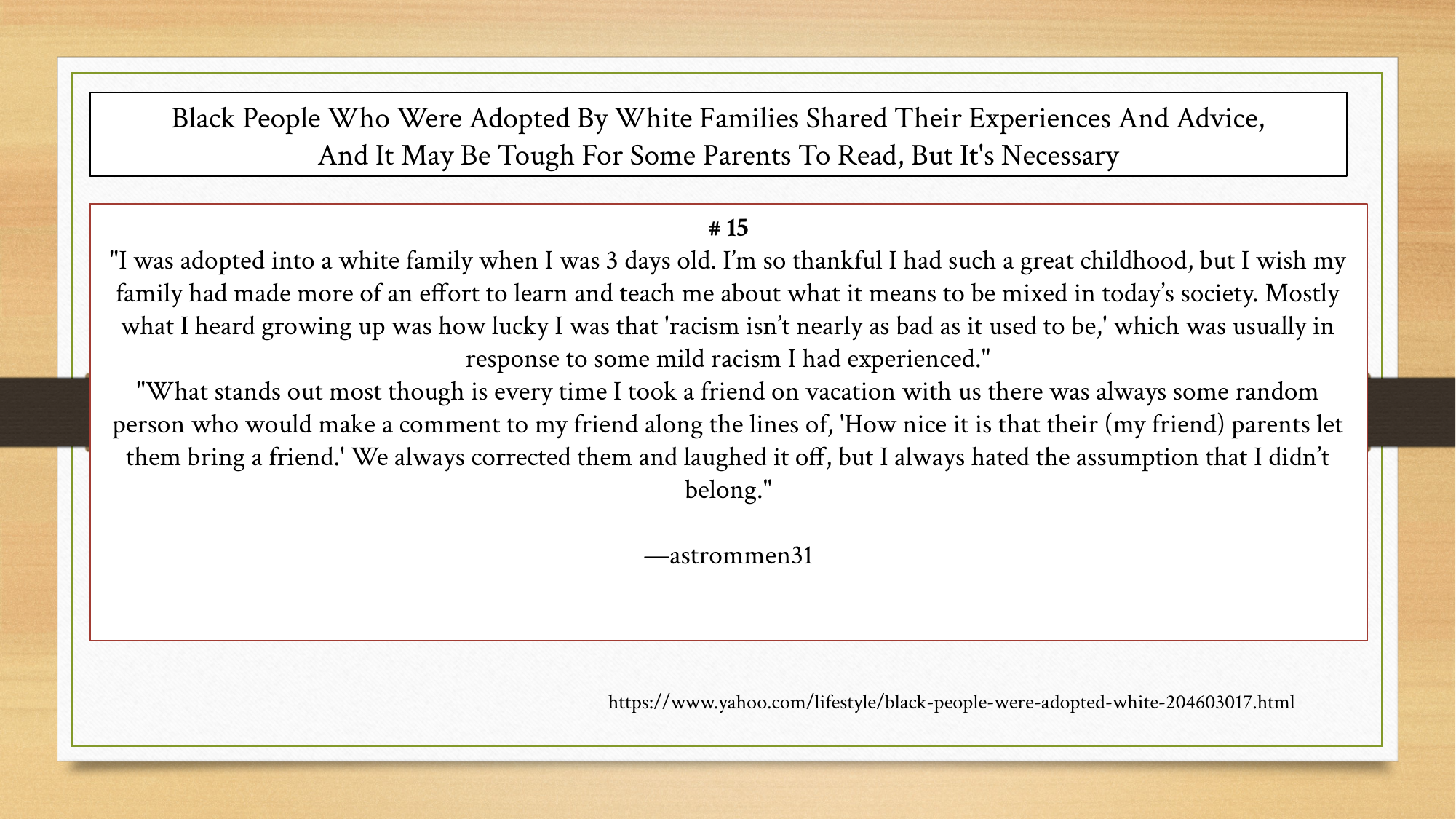

Black People Who Were Adopted By White Families Shared Their Experiences And Advice,
And It May Be Tough For Some Parents To Read, But It's Necessary
# 15
"I was adopted into a white family when I was 3 days old. I’m so thankful I had such a great childhood, but I wish my family had made more of an effort to learn and teach me about what it means to be mixed in today’s society. Mostly what I heard growing up was how lucky I was that 'racism isn’t nearly as bad as it used to be,' which was usually in response to some mild racism I had experienced."
"What stands out most though is every time I took a friend on vacation with us there was always some random person who would make a comment to my friend along the lines of, 'How nice it is that their (my friend) parents let them bring a friend.' We always corrected them and laughed it off, but I always hated the assumption that I didn’t belong."

—astrommen31

https://www.yahoo.com/lifestyle/black-people-were-adopted-white-204603017.html